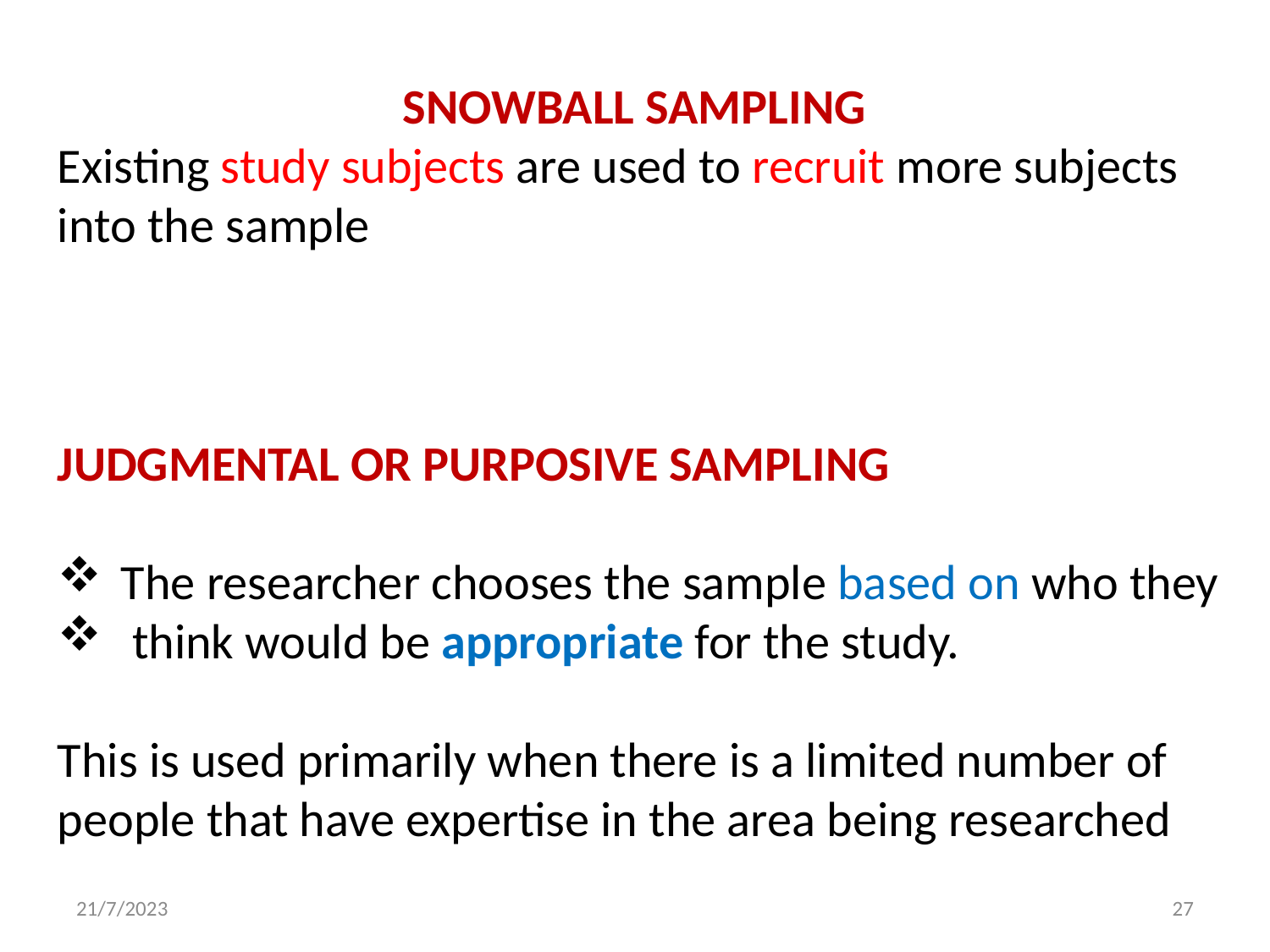

SNOWBALL SAMPLING
Existing study subjects are used to recruit more subjects into the sample

JUDGMENTAL OR PURPOSIVE SAMPLING

The researcher chooses the sample based on who they
 think would be appropriate for the study.

This is used primarily when there is a limited number of people that have expertise in the area being researched
21/7/2023
27